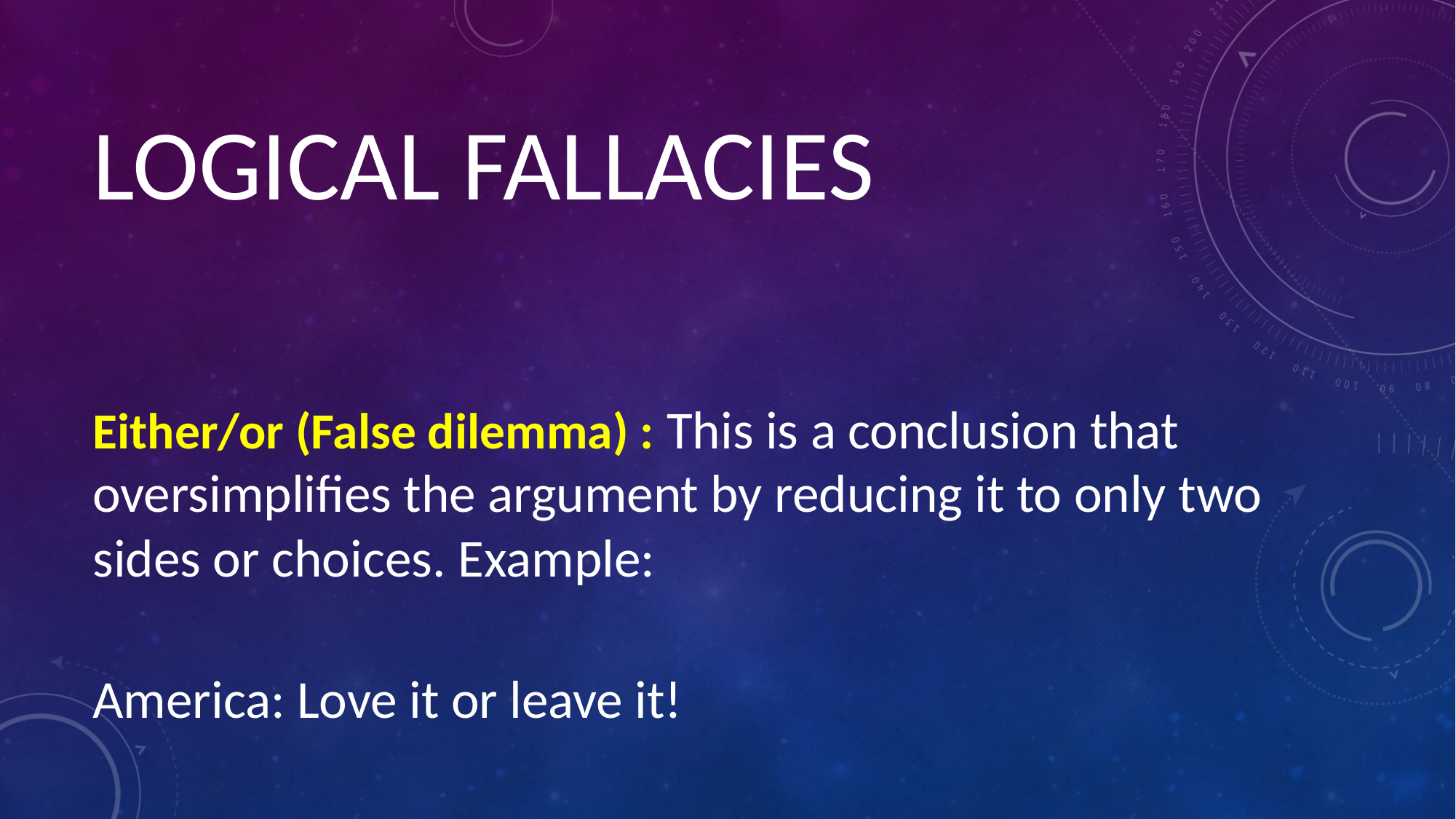

# Logical Fallacies

Either/or (False dilemma) : This is a conclusion that oversimplifies the argument by reducing it to only two sides or choices. Example:

America: Love it or leave it!